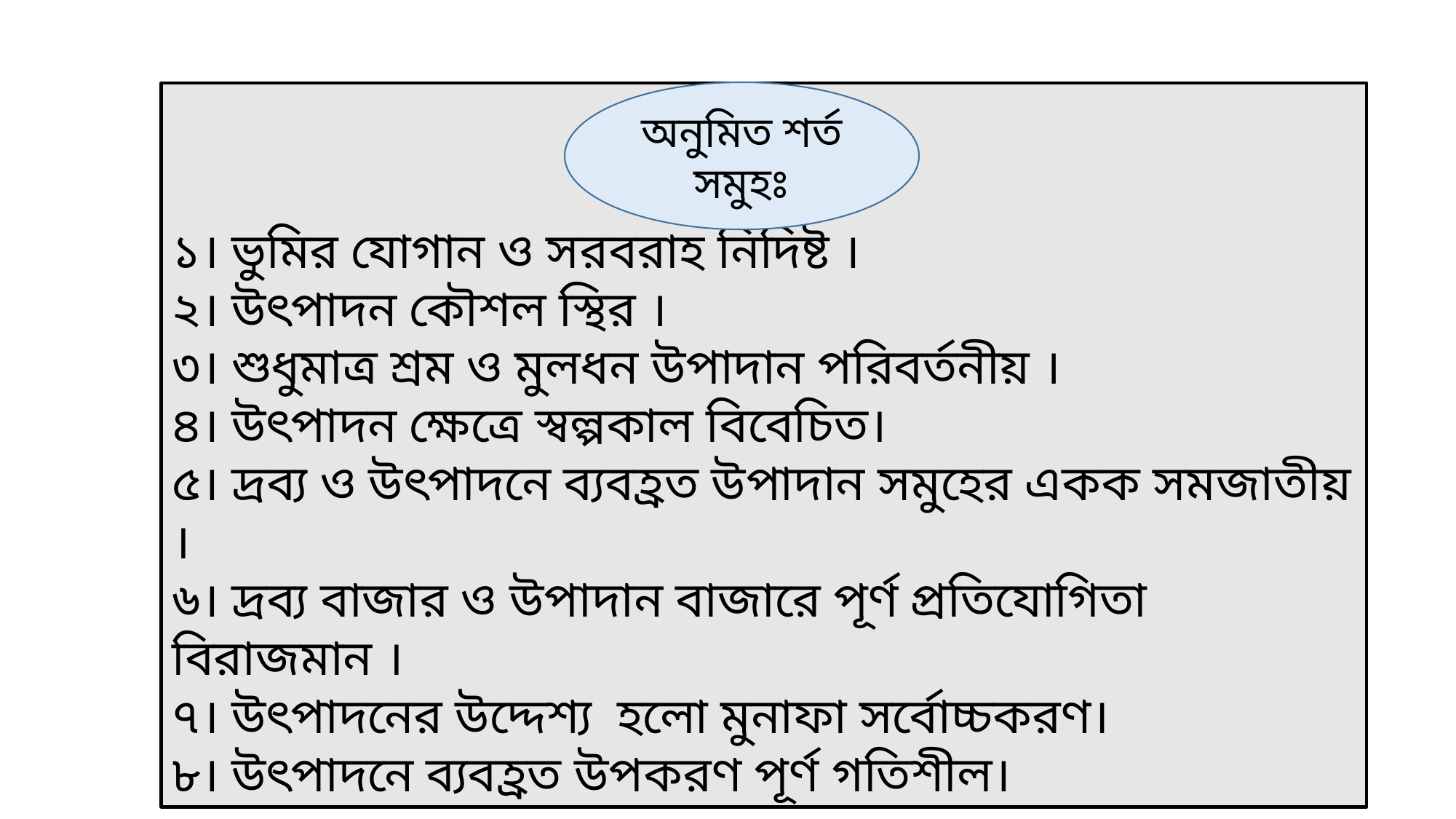

অনুমিত শর্ত সমুহঃ

১। ভুমির যোগান ও সরবরাহ নিদিষ্ট ।
২। উৎপাদন কৌশল স্থির ।
৩। শুধুমাত্র শ্রম ও মুলধন উপাদান পরিবর্তনীয় ।
৪। উৎপাদন ক্ষেত্রে স্বল্পকাল বিবেচিত।
৫। দ্রব্য ও উৎপাদনে ব্যবহ্রত উপাদান সমুহের একক সমজাতীয় ।
৬। দ্রব্য বাজার ও উপাদান বাজারে পূর্ণ প্রতিযোগিতা বিরাজমান ।
৭। উৎপাদনের উদ্দেশ্য  হলো মুনাফা সর্বোচ্চকরণ।
৮। উৎপাদনে ব্যবহ্রত উপকরণ পূর্ণ গতিশীল।